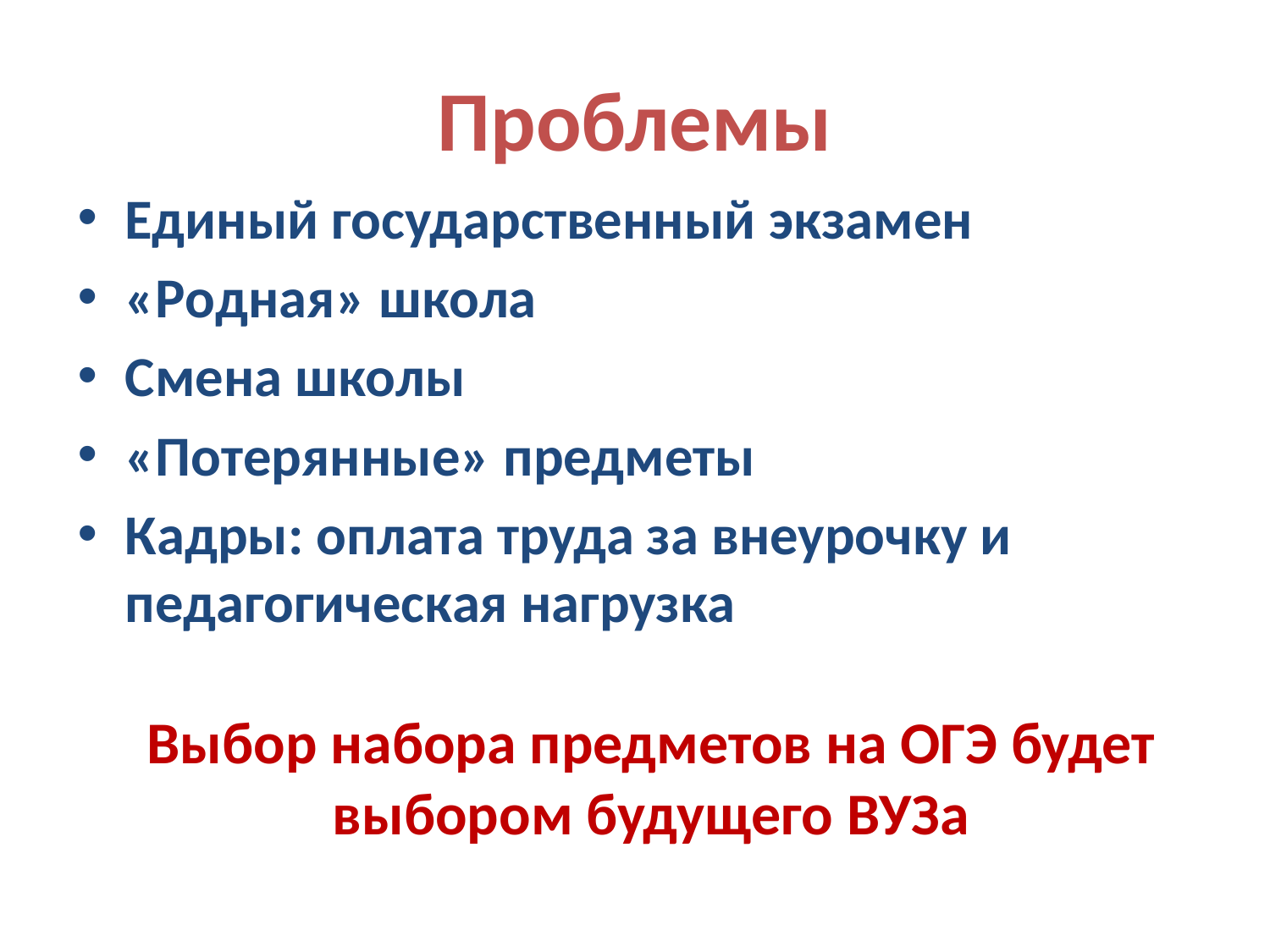

# Проблемы
Единый государственный экзамен
«Родная» школа
Смена школы
«Потерянные» предметы
Кадры: оплата труда за внеурочку и педагогическая нагрузка

Выбор набора предметов на ОГЭ будет выбором будущего ВУЗа